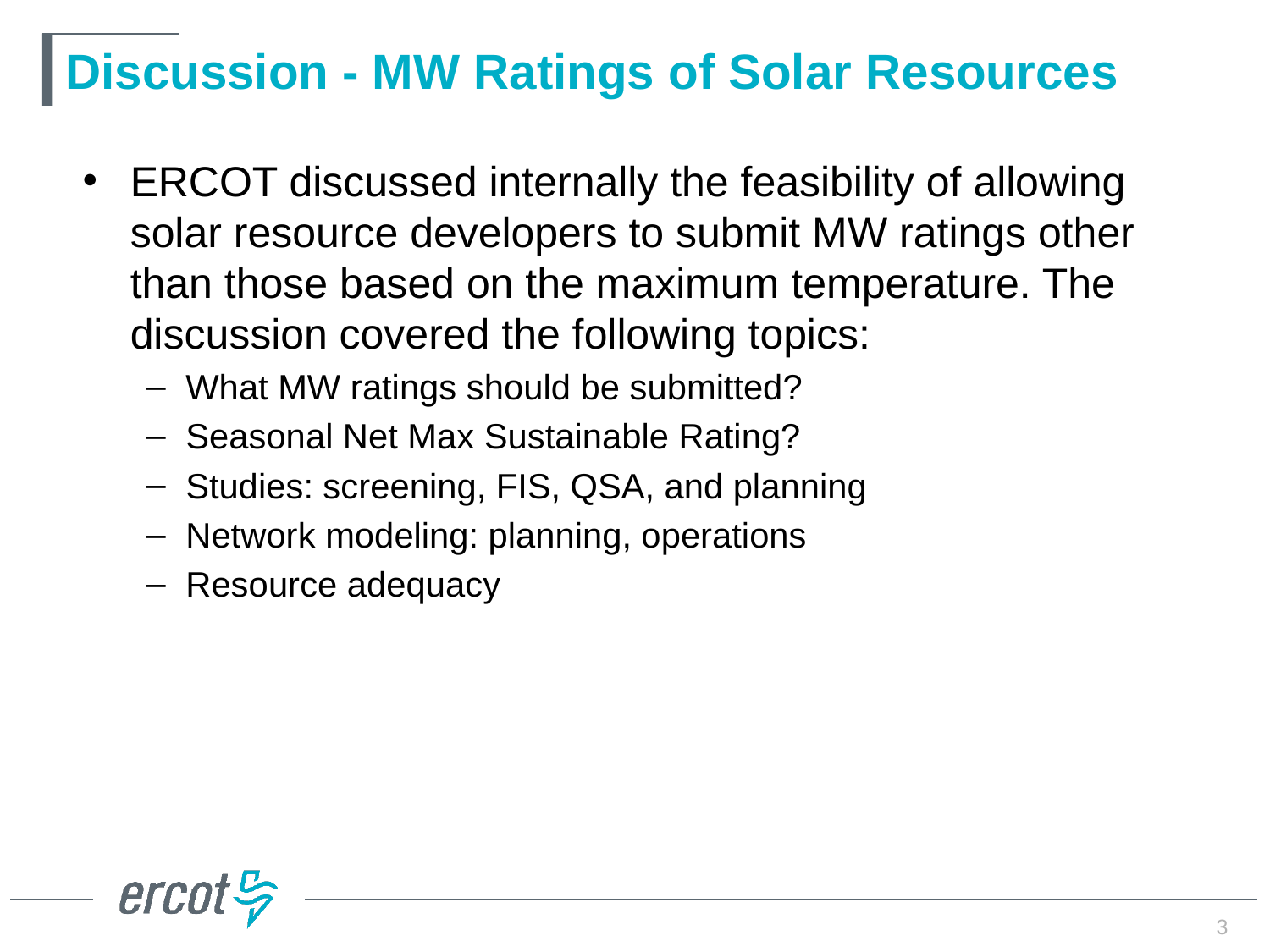

# Discussion - MW Ratings of Solar Resources
ERCOT discussed internally the feasibility of allowing solar resource developers to submit MW ratings other than those based on the maximum temperature. The discussion covered the following topics:
What MW ratings should be submitted?
Seasonal Net Max Sustainable Rating?
Studies: screening, FIS, QSA, and planning
Network modeling: planning, operations
Resource adequacy

3